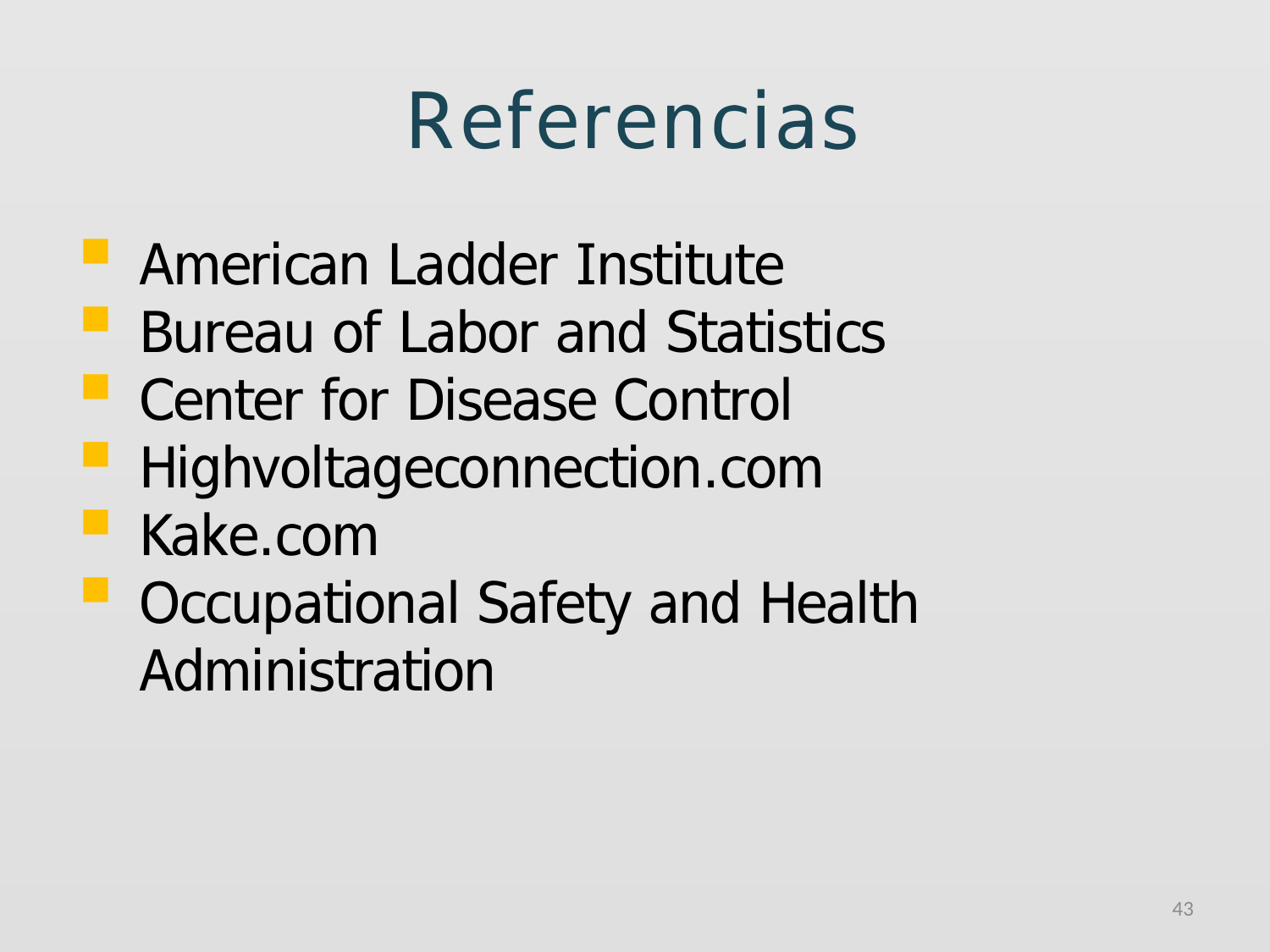

# Referencias
American Ladder Institute
Bureau of Labor and Statistics
Center for Disease Control
Highvoltageconnection.com
Kake.com
Occupational Safety and Health Administration
43